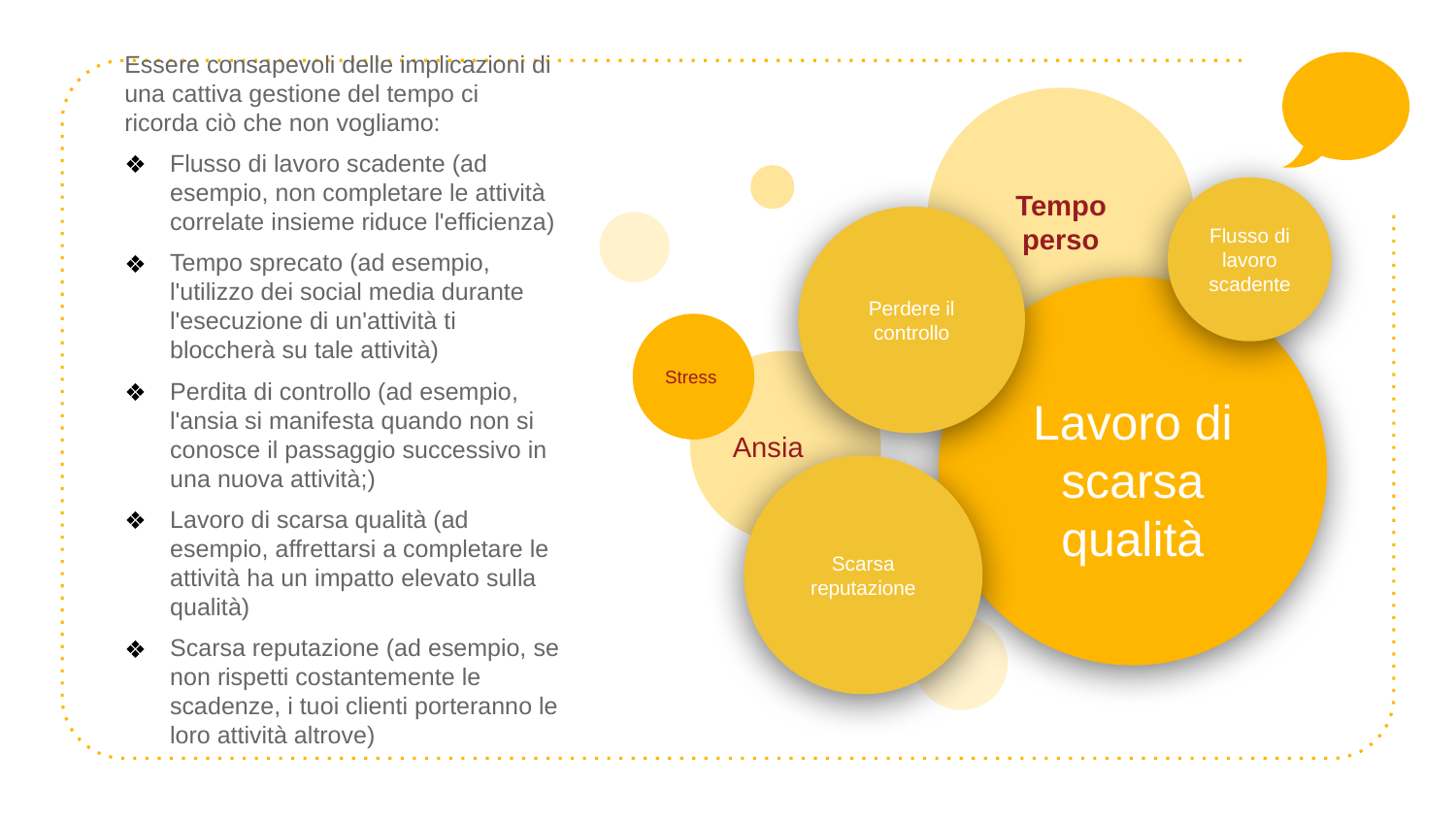

Essere consapevoli delle implicazioni di una cattiva gestione del tempo ci ricorda ciò che non vogliamo:
Flusso di lavoro scadente (ad esempio, non completare le attività correlate insieme riduce l'efficienza)
Tempo sprecato (ad esempio, l'utilizzo dei social media durante l'esecuzione di un'attività ti bloccherà su tale attività)
Perdita di controllo (ad esempio, l'ansia si manifesta quando non si conosce il passaggio successivo in una nuova attività;)
Lavoro di scarsa qualità (ad esempio, affrettarsi a completare le attività ha un impatto elevato sulla qualità)
Scarsa reputazione (ad esempio, se non rispetti costantemente le scadenze, i tuoi clienti porteranno le loro attività altrove)

Tempo perso

Stress
Ansia

Flusso di lavoro scadente

Perdere il controllo

Lavoro di scarsa qualità

Scarsa reputazione